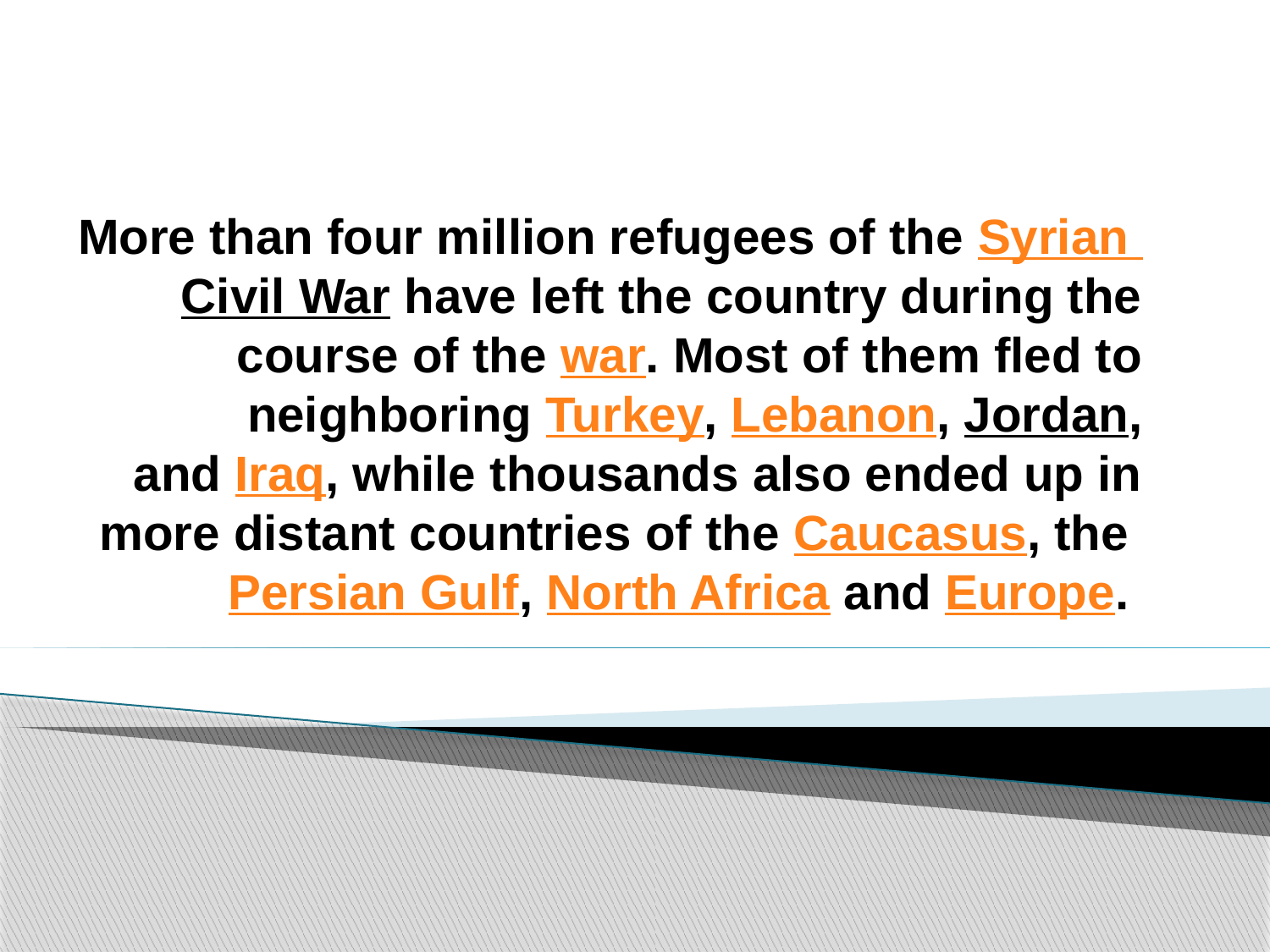

# More than four million refugees of the Syrian Civil War have left the country during the course of the war. Most of them fled to neighboring Turkey, Lebanon, Jordan, and Iraq, while thousands also ended up in more distant countries of the Caucasus, the Persian Gulf, North Africa and Europe.